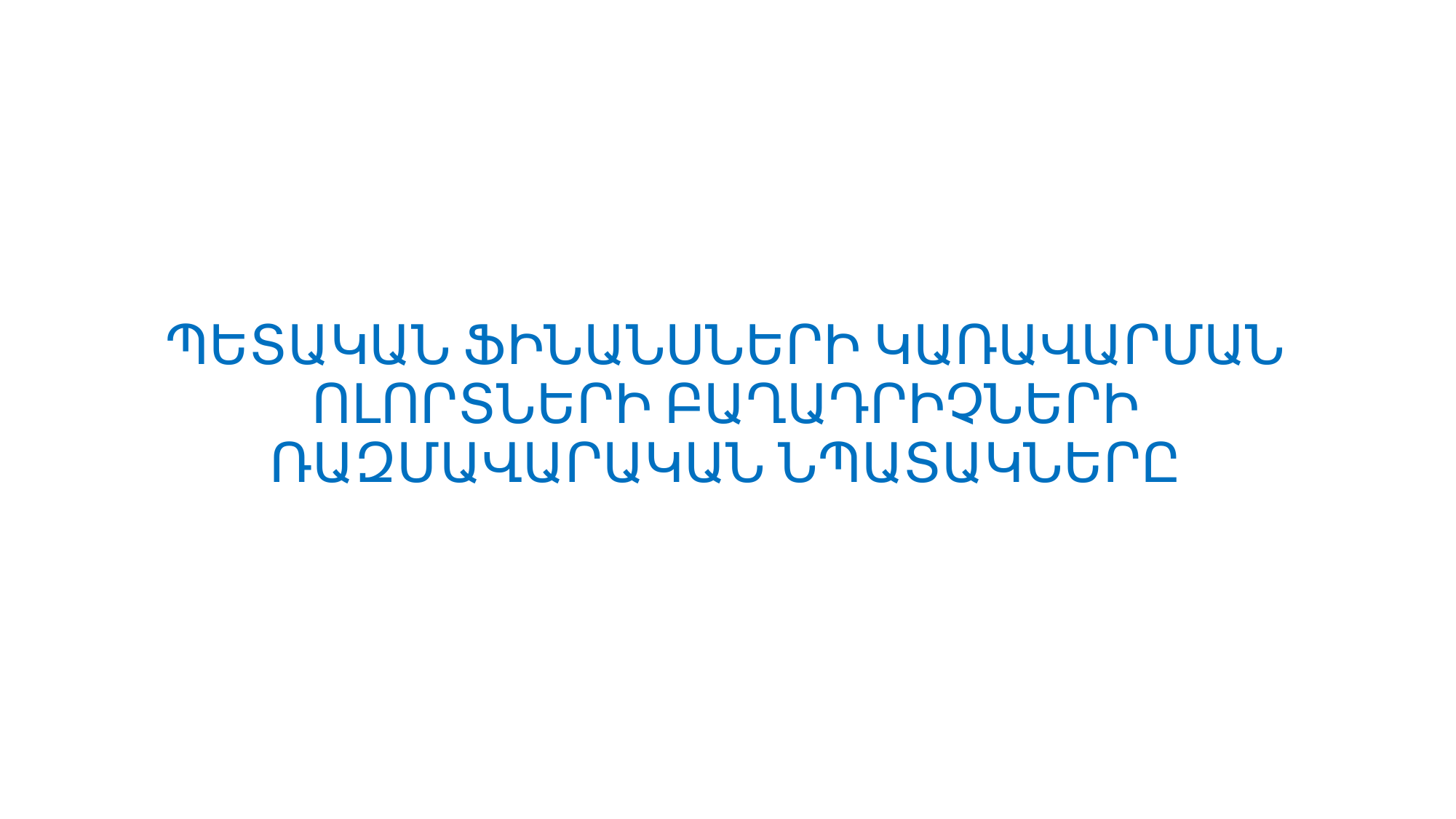

# ՊԵՏԱԿԱՆ ՖԻՆԱՆՍՆԵՐԻ ԿԱՌԱՎԱՐՄԱՆ ՈԼՈՐՏՆԵՐԻ ԲԱՂԱԴՐԻՉՆԵՐԻ ՌԱԶՄԱՎԱՐԱԿԱՆ ՆՊԱՏԱԿՆԵՐԸ